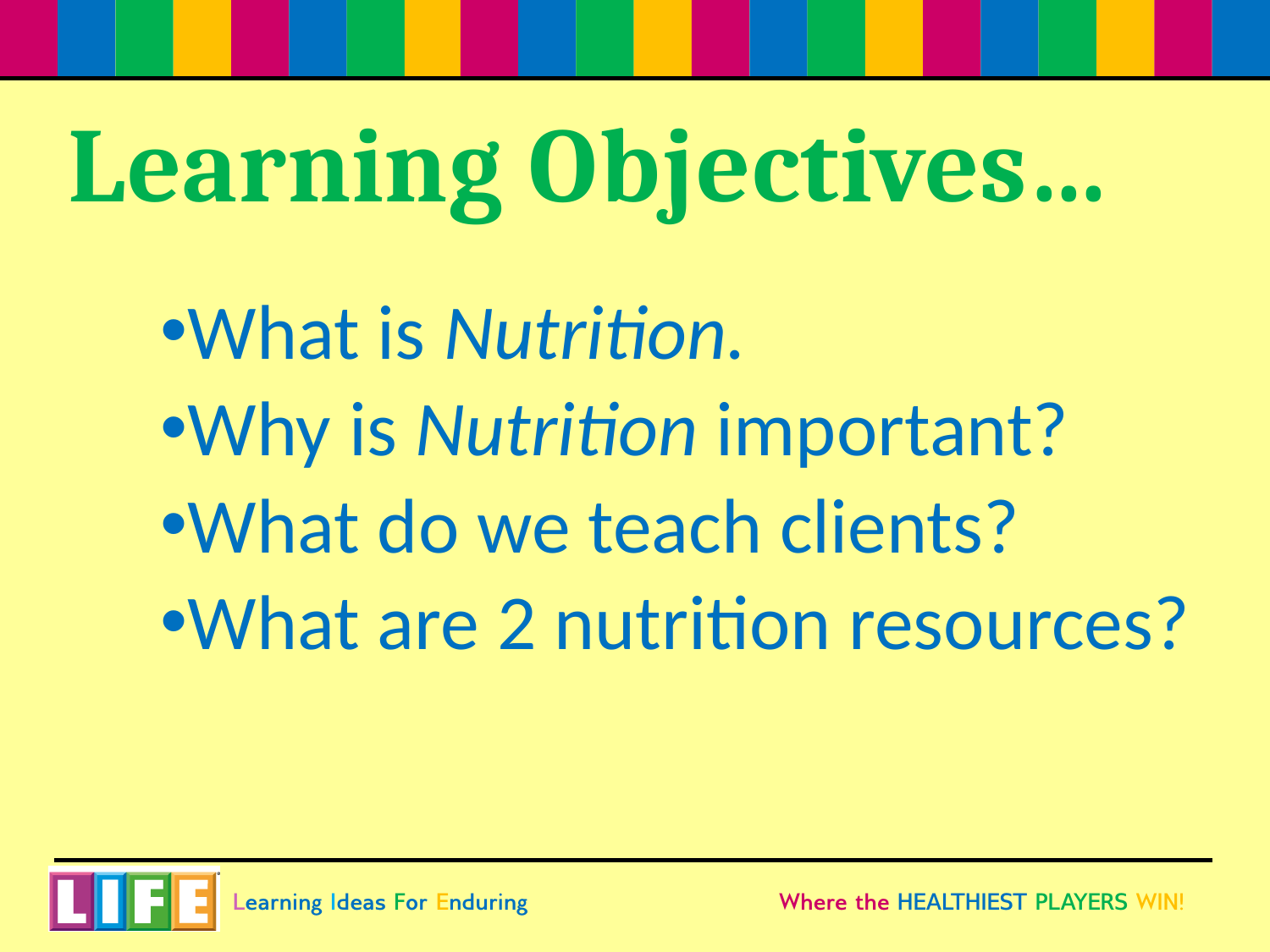

# Learning Objectives…
What is Nutrition.
Why is Nutrition important?
What do we teach clients?
What are 2 nutrition resources?